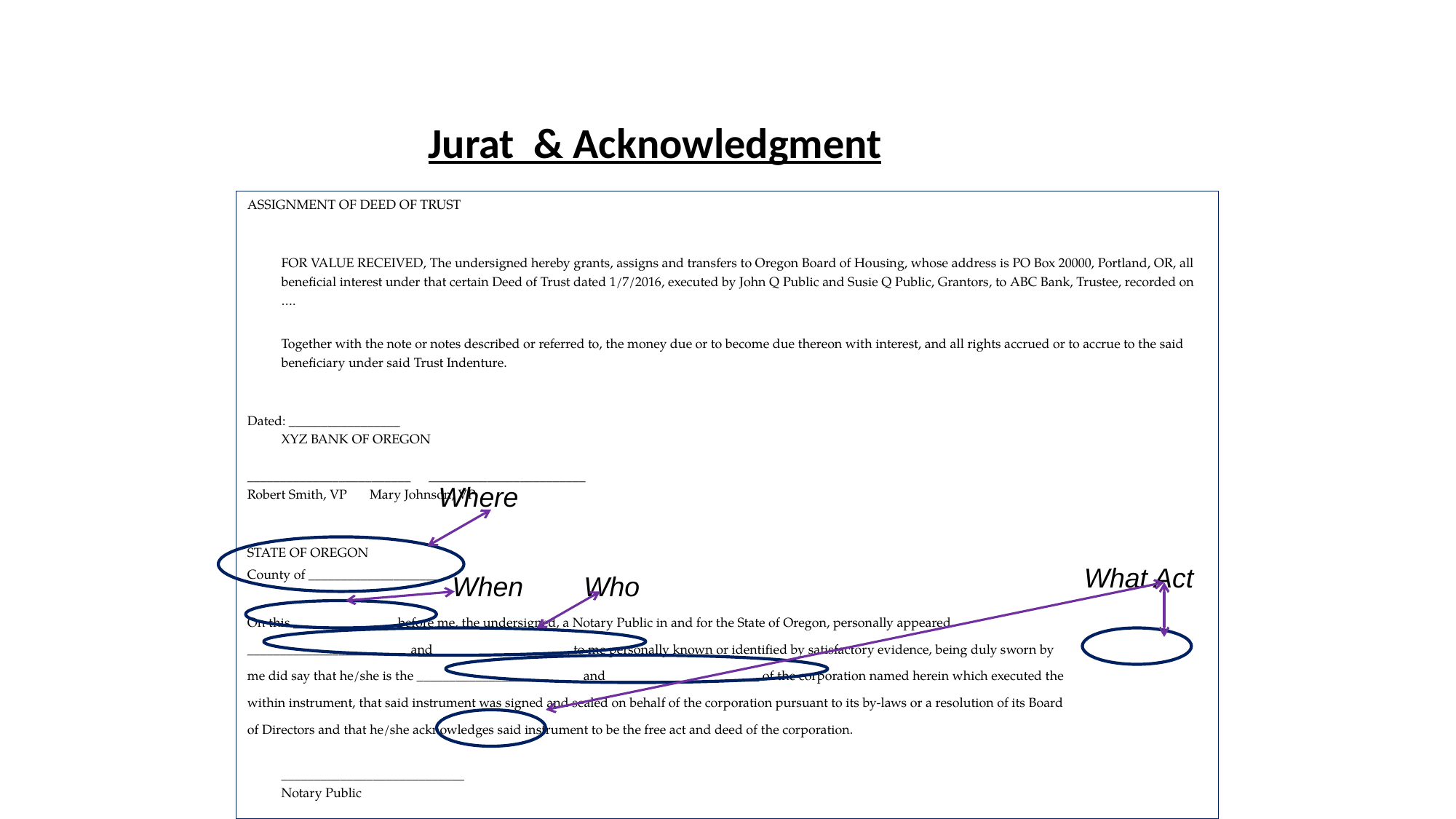

# Jurat  & Acknowledgment
ASSIGNMENT OF DEED OF TRUST

FOR VALUE RECEIVED, The undersigned hereby grants, assigns and transfers to Oregon Board of Housing, whose address is PO Box 20000, Portland, OR, all beneficial interest under that certain Deed of Trust dated 1/7/2016, executed by John Q Public and Susie Q Public, Grantors, to ABC Bank, Trustee, recorded on ….

Together with the note or notes described or referred to, the money due or to become due thereon with interest, and all rights accrued or to accrue to the said beneficiary under said Trust Indenture.

Dated: _________________
					XYZ BANK OF OREGON

_________________________					________________________
Robert Smith, VP					Mary Johnson, VP

STATE OF OREGON
County of ____________________

On this _______________, before me, the undersigned, a Notary Public in and for the State of Oregon, personally appeared
________________________  and ____________________, to me personally known or identified by satisfactory evidence, being duly sworn by
me did say that he/she is the _________________________ and _______________________ of the corporation named herein which executed the
within instrument, that said instrument was signed and sealed on behalf of the corporation pursuant to its by-laws or a resolution of its Board
of Directors and that he/she acknowledges said instrument to be the free act and deed of the corporation.

				____________________________
				Notary Public

Where

What Act
When
Who